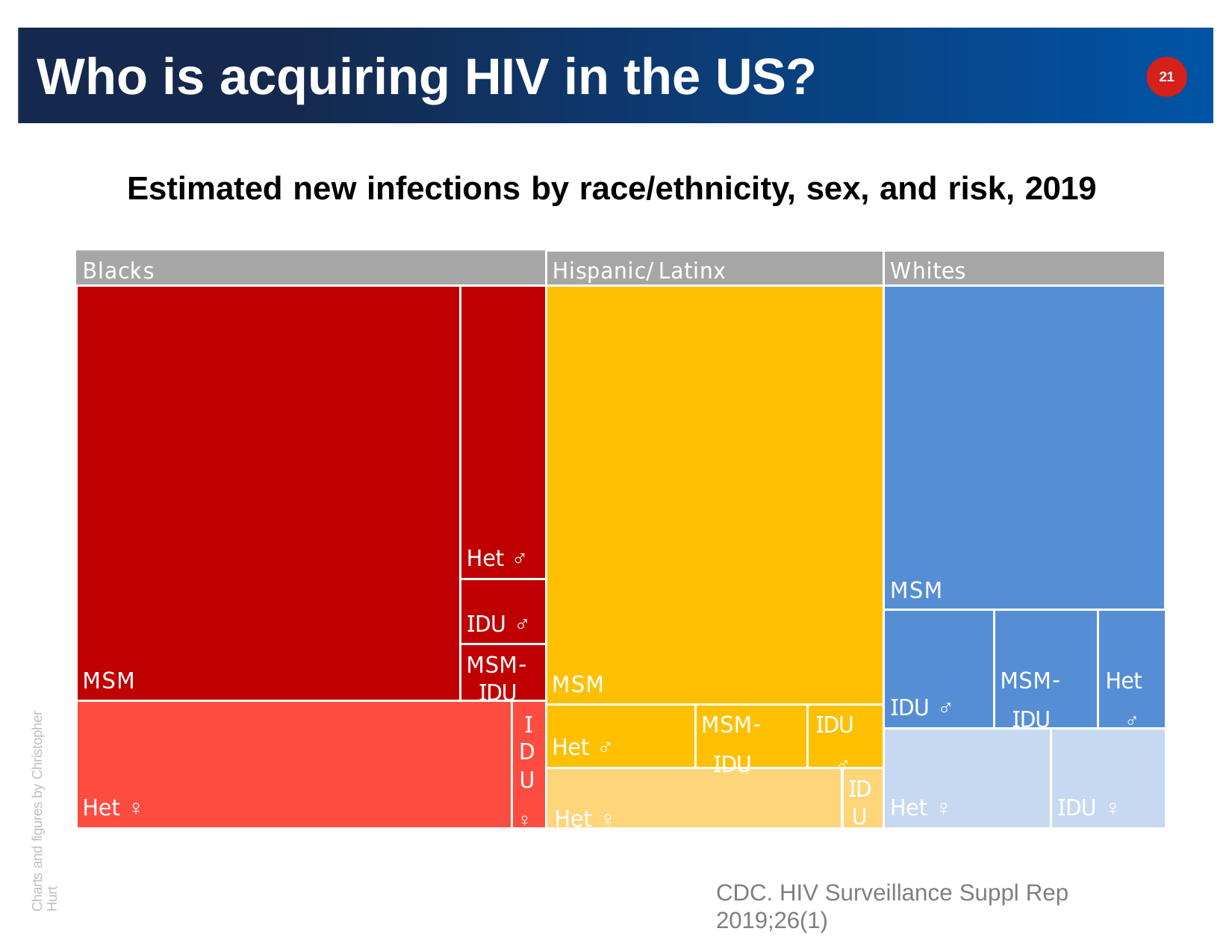

# Who is acquiring HIV in the US?
21
Estimated new infections by race/ethnicity, sex, and risk, 2019

Blacks
Hispanic/Latinx
Whites
Het ♂
MSM
IDU ♂
MSM- IDU
MSM-	Het
IDU	♂
MSM
MSM
Charts and figures by Christopher Hurt
IDU ♂
I D
MSM-	IDU
IDU	♂
Het ♂
U
ID U
Het ♀
♀ Het ♀
Het ♀
IDU ♀
CDC. HIV Surveillance Suppl Rep 2019;26(1)